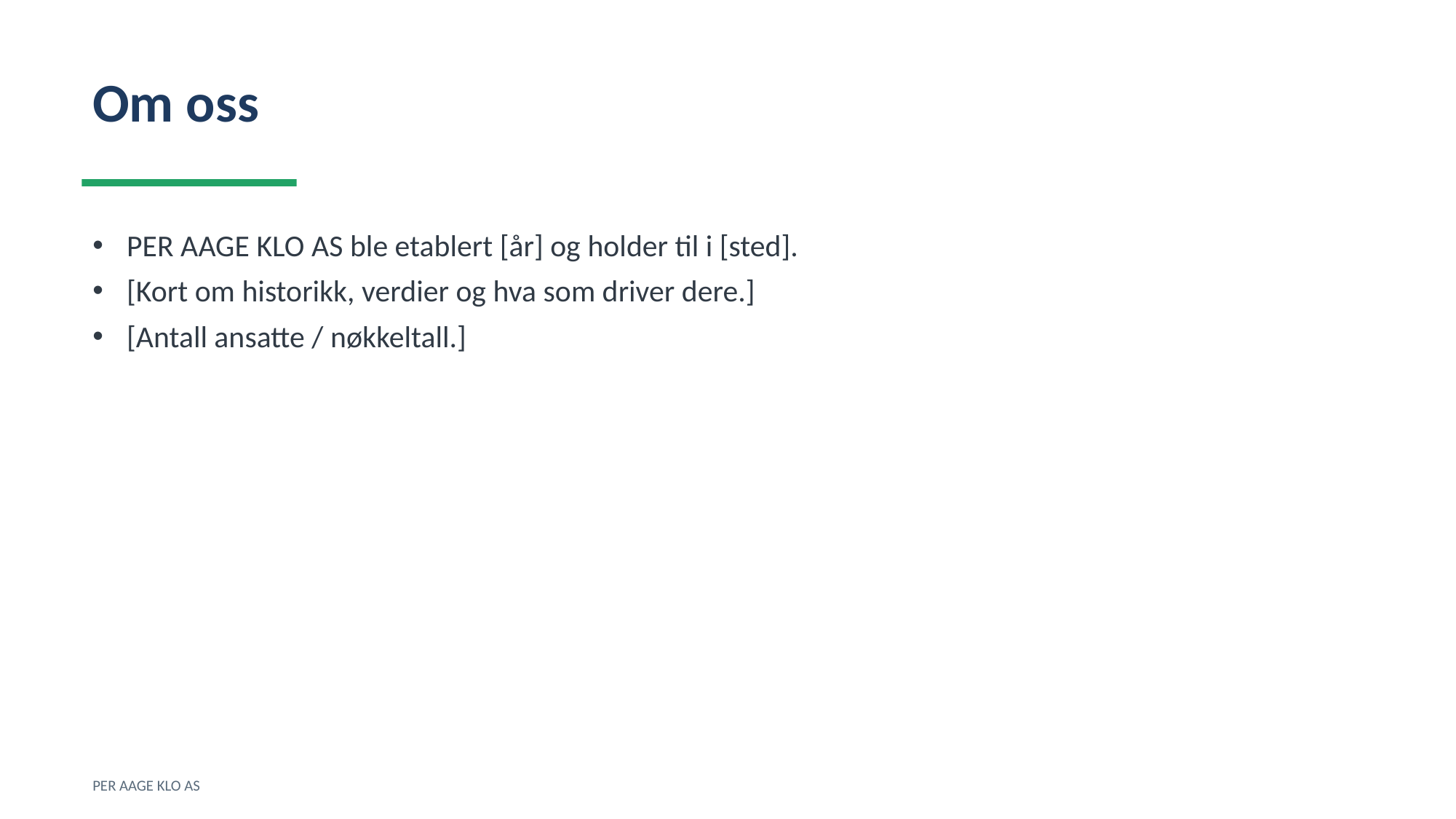

Om oss

PER AAGE KLO AS ble etablert [år] og holder til i [sted].
[Kort om historikk, verdier og hva som driver dere.]
[Antall ansatte / nøkkeltall.]
PER AAGE KLO AS